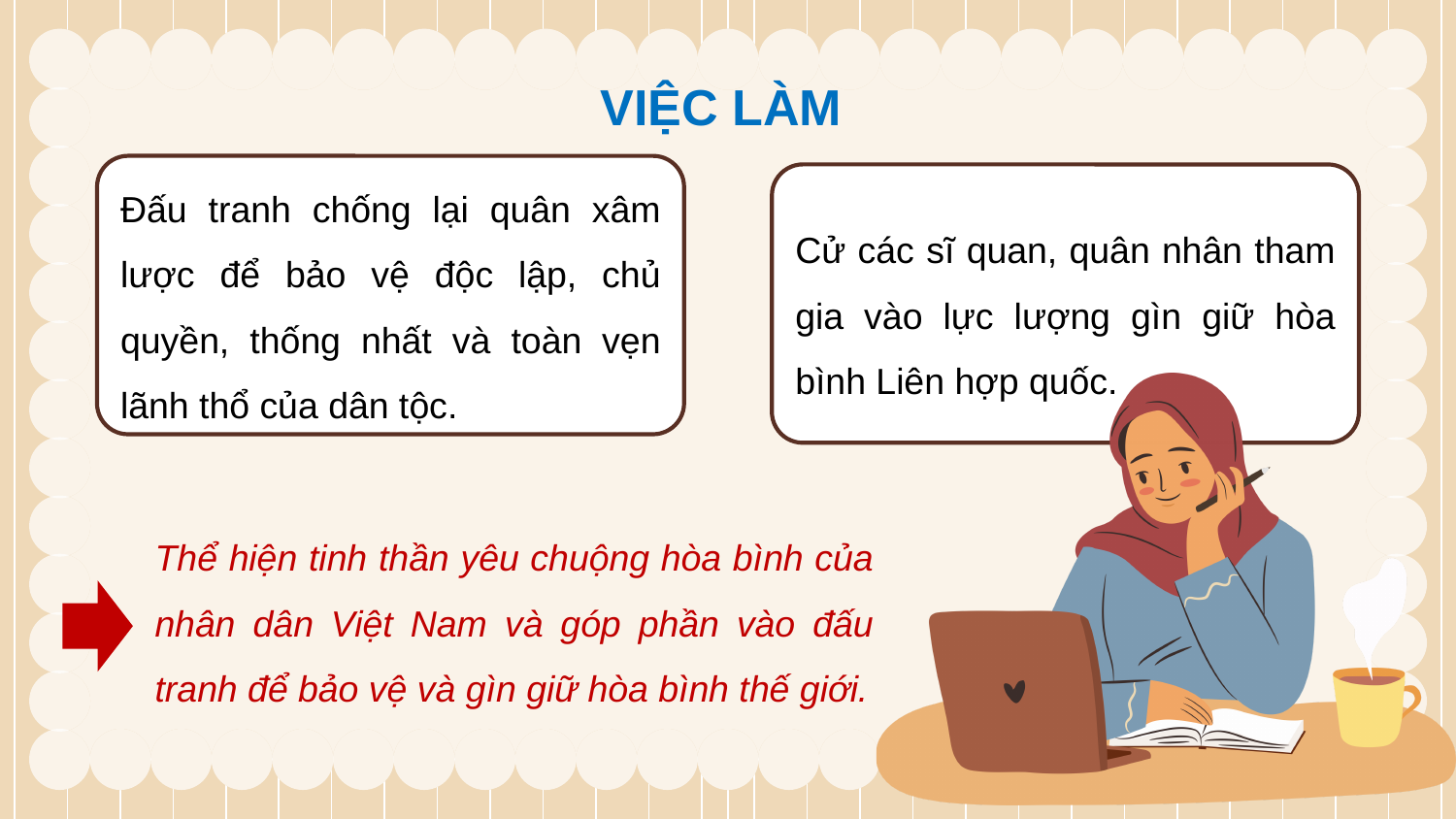

VIỆC LÀM
Đấu tranh chống lại quân xâm lược để bảo vệ độc lập, chủ quyền, thống nhất và toàn vẹn lãnh thổ của dân tộc.
Cử các sĩ quan, quân nhân tham gia vào lực lượng gìn giữ hòa bình Liên hợp quốc.

Thể hiện tinh thần yêu chuộng hòa bình của nhân dân Việt Nam và góp phần vào đấu tranh để bảo vệ và gìn giữ hòa bình thế giới.